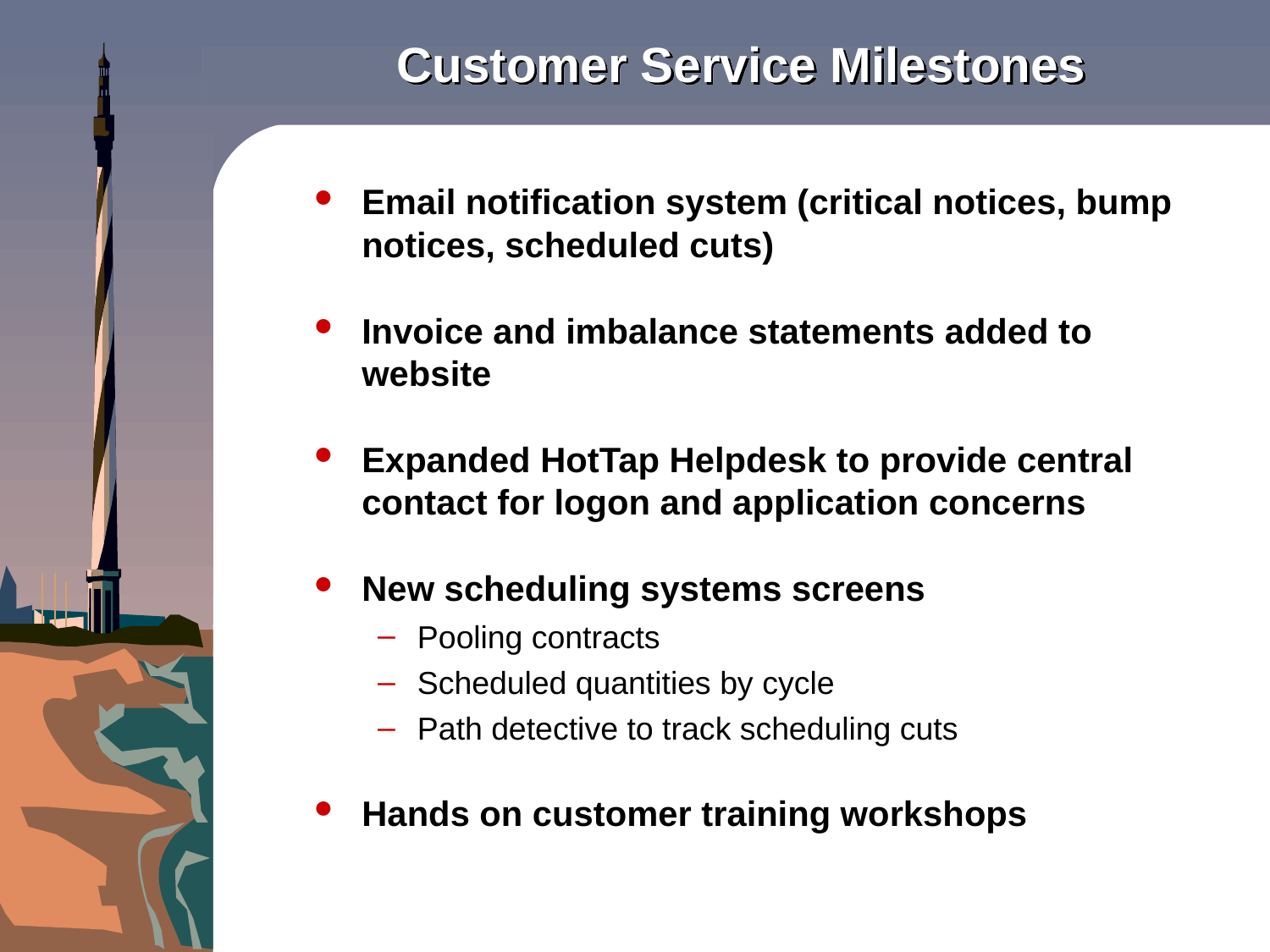

# Customer Service Milestones
Email notification system (critical notices, bump notices, scheduled cuts)
Invoice and imbalance statements added to website
Expanded HotTap Helpdesk to provide central contact for logon and application concerns
New scheduling systems screens
Pooling contracts
Scheduled quantities by cycle
Path detective to track scheduling cuts
Hands on customer training workshops